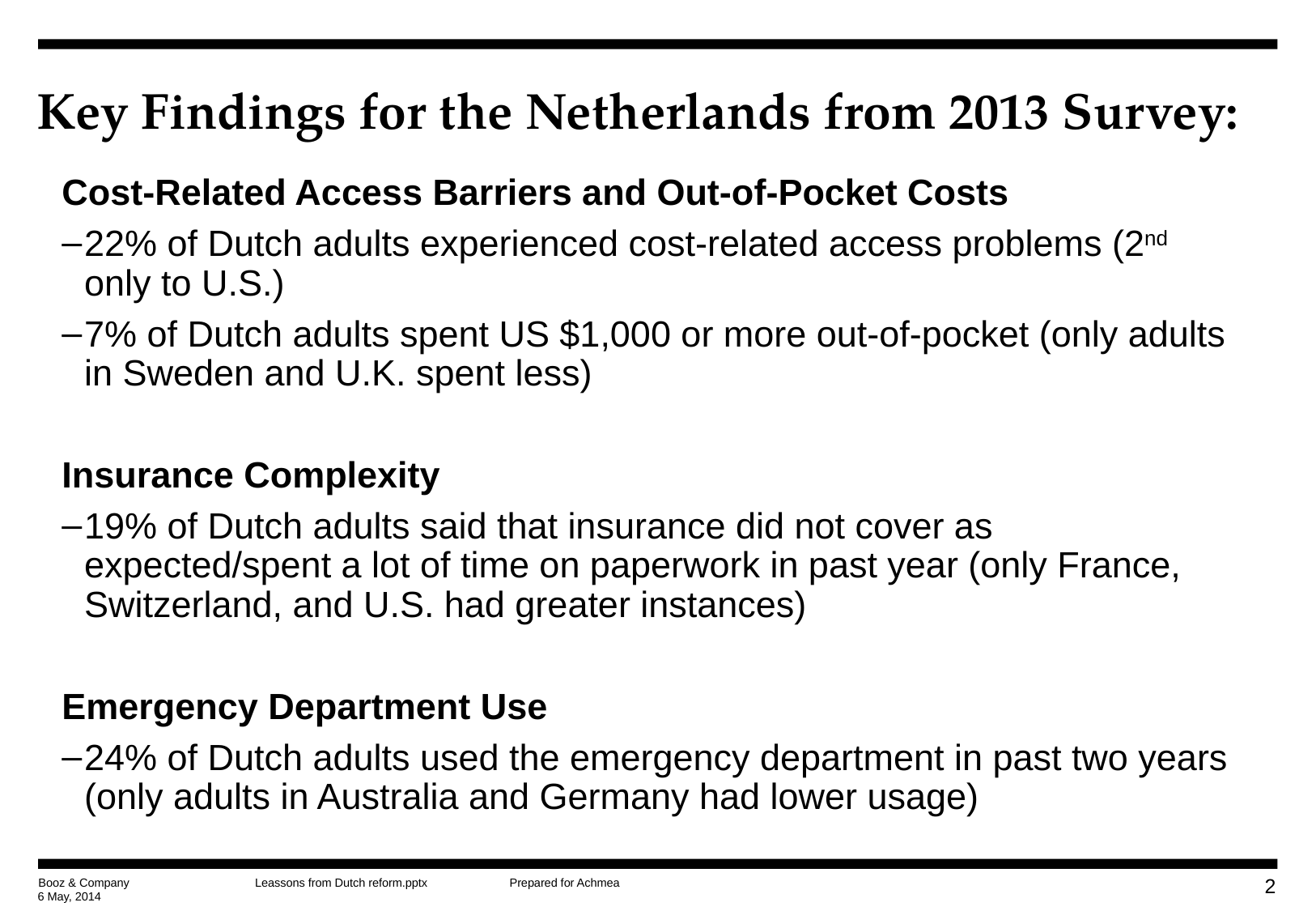

# Key Findings for the Netherlands from 2013 Survey:
Cost-Related Access Barriers and Out-of-Pocket Costs
22% of Dutch adults experienced cost-related access problems (2nd only to U.S.)
7% of Dutch adults spent US $1,000 or more out-of-pocket (only adults in Sweden and U.K. spent less)

Insurance Complexity
19% of Dutch adults said that insurance did not cover as expected/spent a lot of time on paperwork in past year (only France, Switzerland, and U.S. had greater instances)

Emergency Department Use
24% of Dutch adults used the emergency department in past two years (only adults in Australia and Germany had lower usage)

2
6 May, 2014